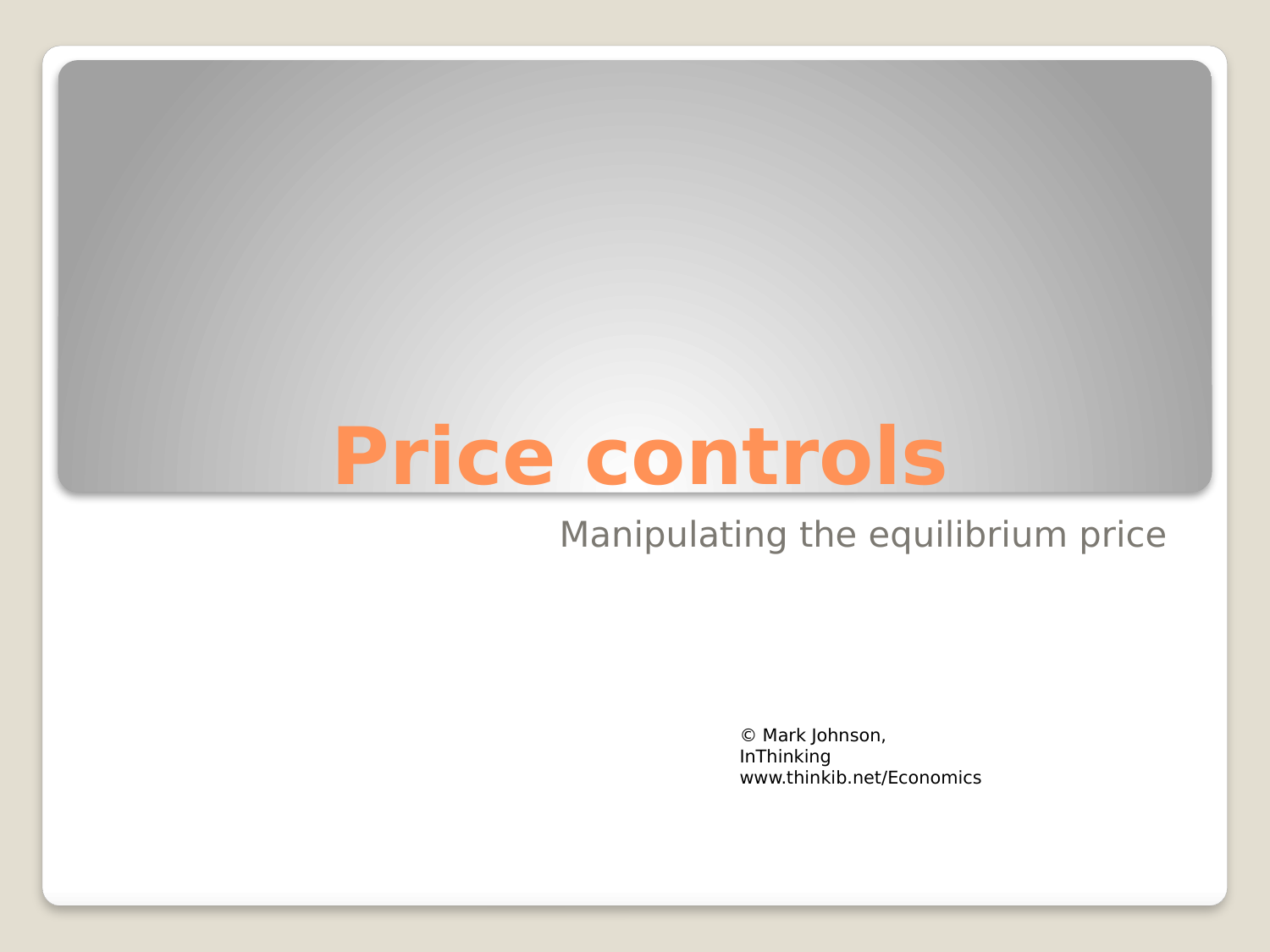

# Price controls
Manipulating the equilibrium price
© Mark Johnson,
InThinking www.thinkib.net/Economics